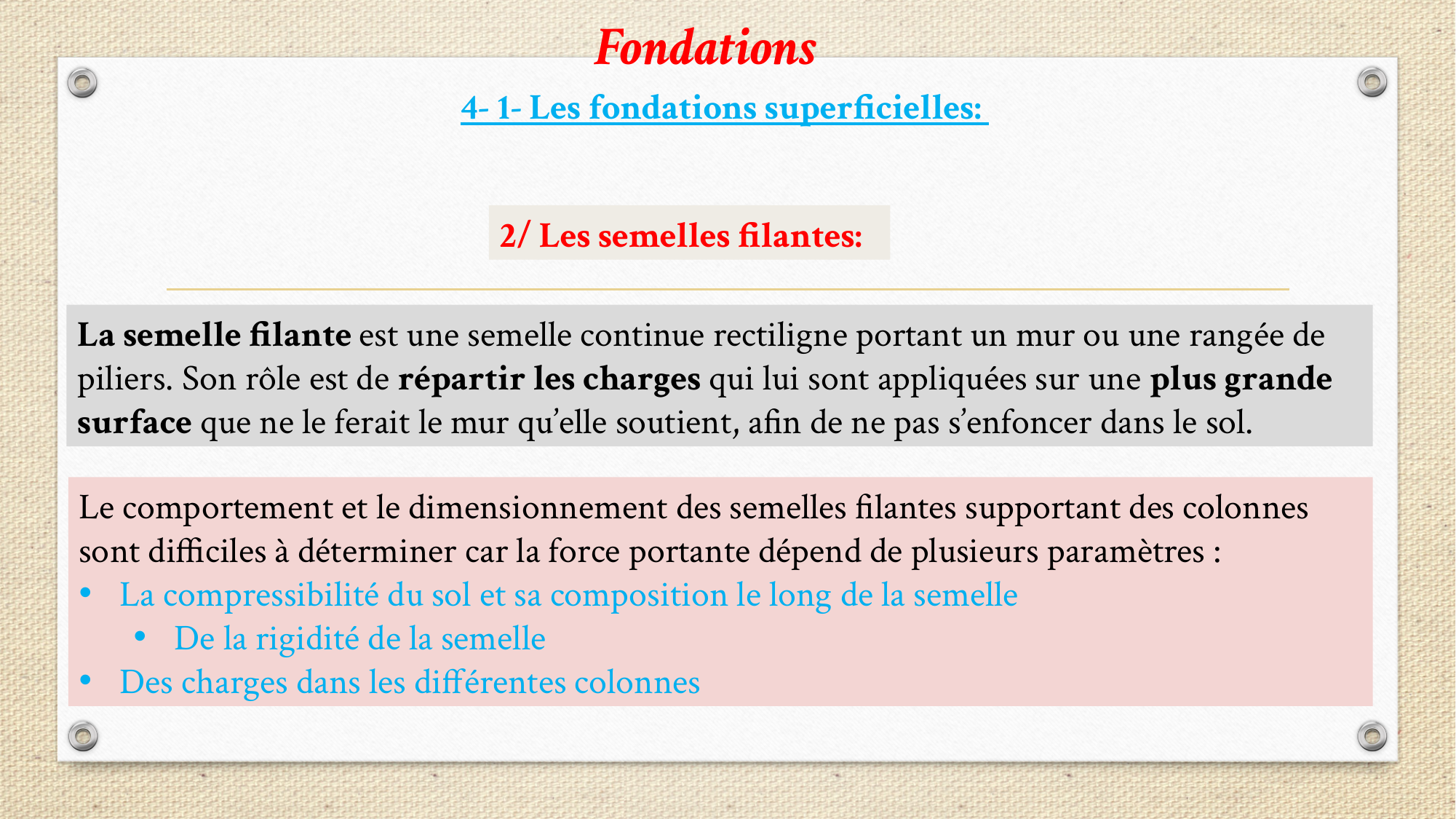

Fondations
4- 1- Les fondations superficielles:
2/ Les semelles filantes:
La semelle filante est une semelle continue rectiligne portant un mur ou une rangée de piliers. Son rôle est de répartir les charges qui lui sont appliquées sur une plus grande surface que ne le ferait le mur qu’elle soutient, afin de ne pas s’enfoncer dans le sol.
Le comportement et le dimensionnement des semelles filantes supportant des colonnes sont difficiles à déterminer car la force portante dépend de plusieurs paramètres :
La compressibilité du sol et sa composition le long de la semelle
De la rigidité de la semelle
Des charges dans les différentes colonnes